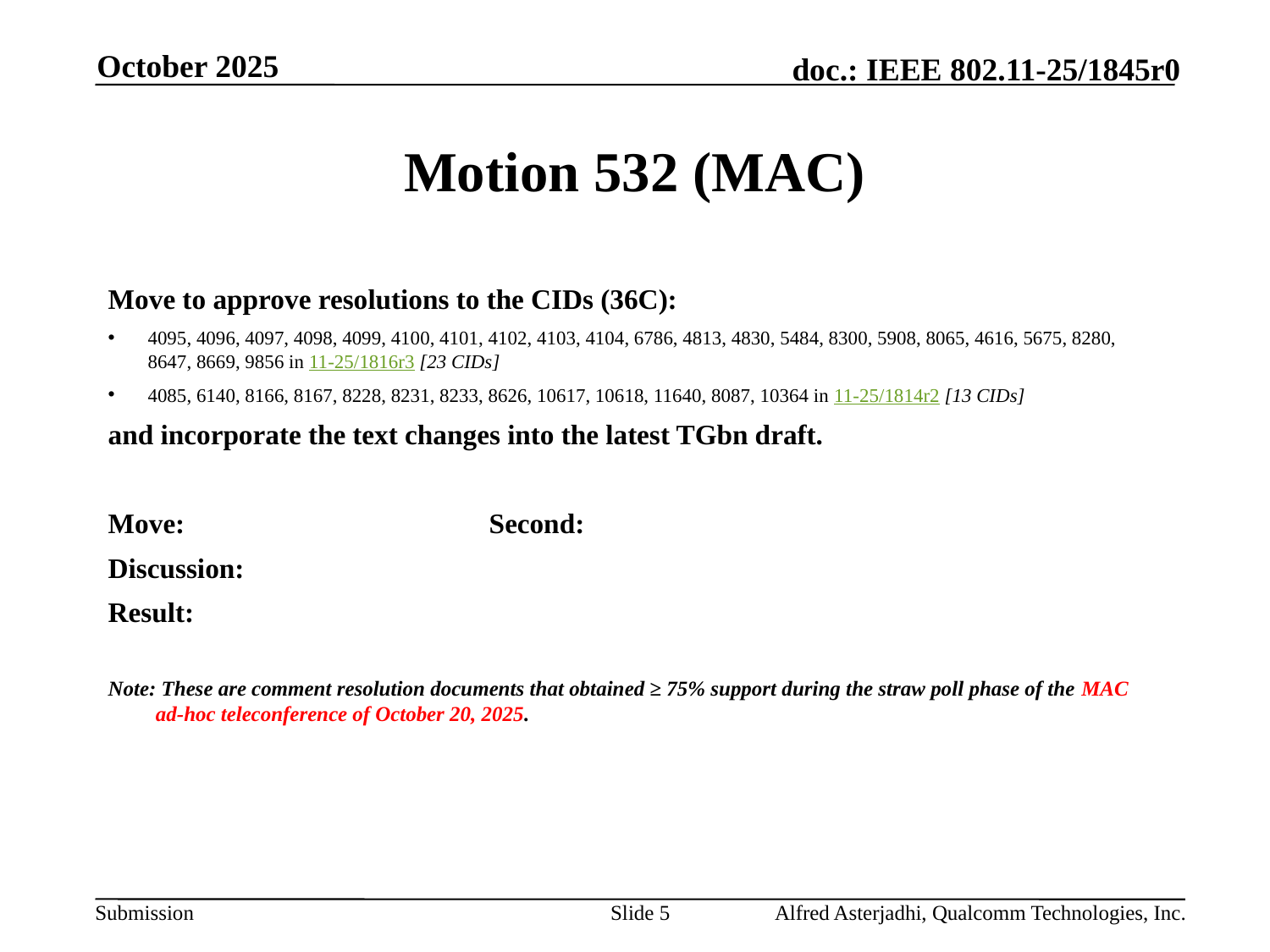

October 2025
# Motion 532 (MAC)
Move to approve resolutions to the CIDs (36C):
4095, 4096, 4097, 4098, 4099, 4100, 4101, 4102, 4103, 4104, 6786, 4813, 4830, 5484, 8300, 5908, 8065, 4616, 5675, 8280, 8647, 8669, 9856 in 11-25/1816r3 [23 CIDs]
4085, 6140, 8166, 8167, 8228, 8231, 8233, 8626, 10617, 10618, 11640, 8087, 10364 in 11-25/1814r2 [13 CIDs]
and incorporate the text changes into the latest TGbn draft.

Move: 			Second:
Discussion:
Result:

Note: These are comment resolution documents that obtained ≥ 75% support during the straw poll phase of the MAC ad-hoc teleconference of October 20, 2025.
Slide 5
Alfred Asterjadhi, Qualcomm Technologies, Inc.